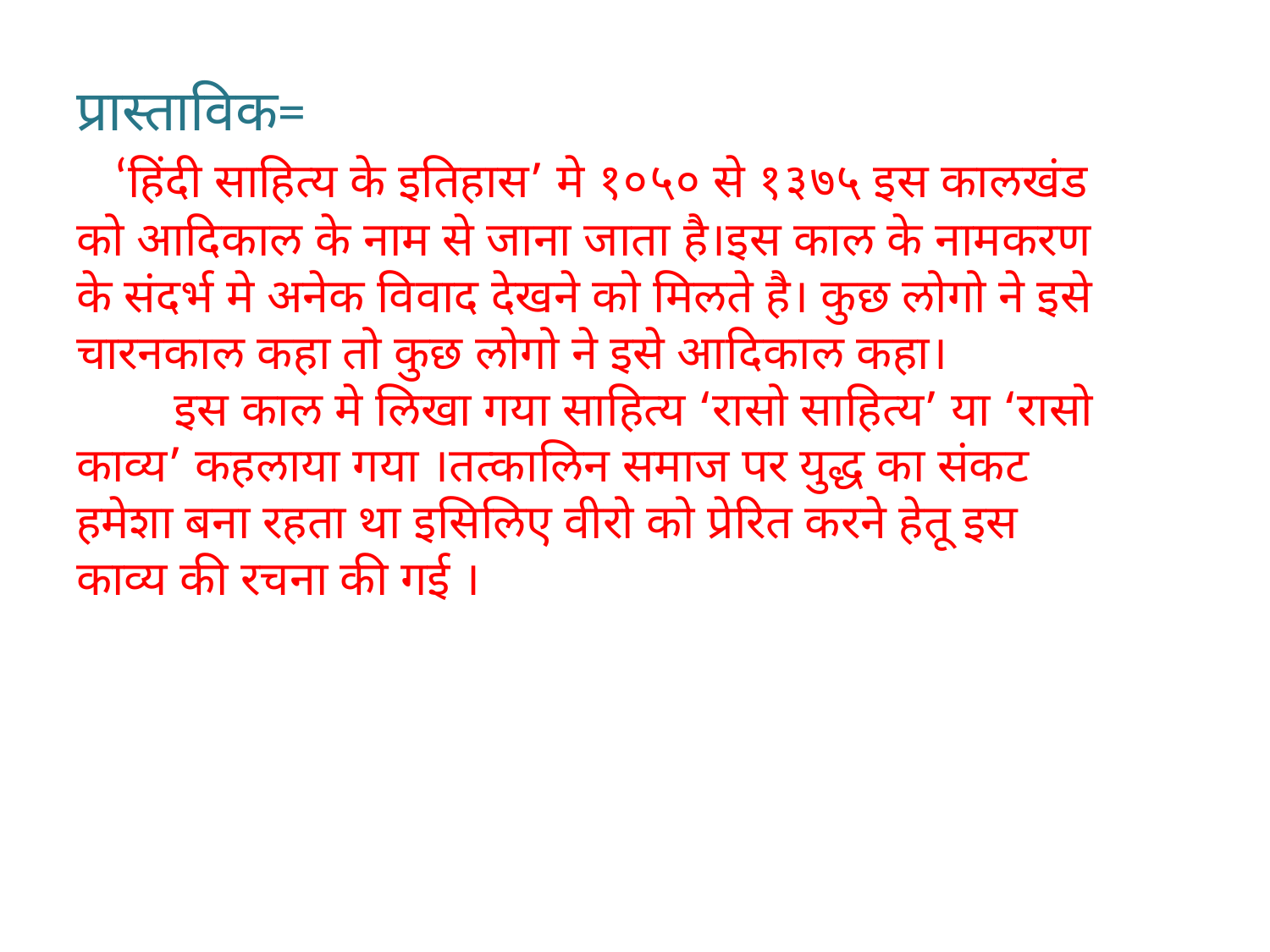

# प्रास्ताविक= ‘हिंदी साहित्य के इतिहास’ मे १०५० से १३७५ इस कालखंड को आदिकाल के नाम से जाना जाता है।इस काल के नामकरण के संदर्भ मे अनेक विवाद देखने को मिलते है। कुछ लोगो ने इसे चारनकाल कहा तो कुछ लोगो ने इसे आदिकाल कहा। इस काल मे लिखा गया साहित्य ‘रासो साहित्य’ या ‘रासो काव्य’ कहलाया गया ।तत्कालिन समाज पर युद्ध का संकट हमेशा बना रहता था इसिलिए वीरो को प्रेरित करने हेतू इस काव्य की रचना की गई ।